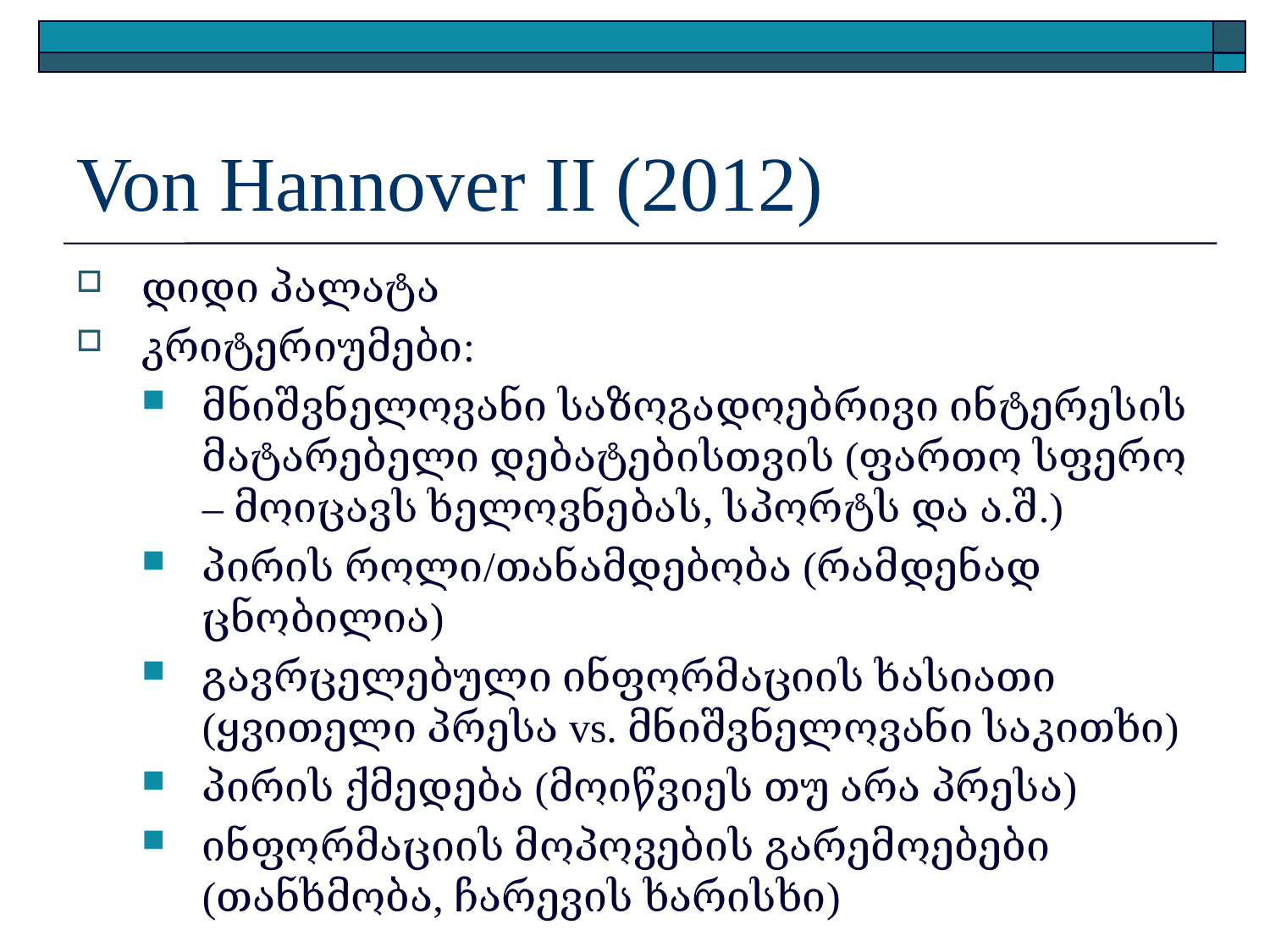

# Von Hannover II (2012)
დიდი პალატა
კრიტერიუმები:
მნიშვნელოვანი საზოგადოებრივი ინტერესის მატარებელი დებატებისთვის (ფართო სფერო – მოიცავს ხელოვნებას, სპორტს და ა.შ.)
პირის როლი/თანამდებობა (რამდენად ცნობილია)
გავრცელებული ინფორმაციის ხასიათი (ყვითელი პრესა vs. მნიშვნელოვანი საკითხი)
პირის ქმედება (მოიწვიეს თუ არა პრესა)
ინფორმაციის მოპოვების გარემოებები (თანხმობა, ჩარევის ხარისხი)